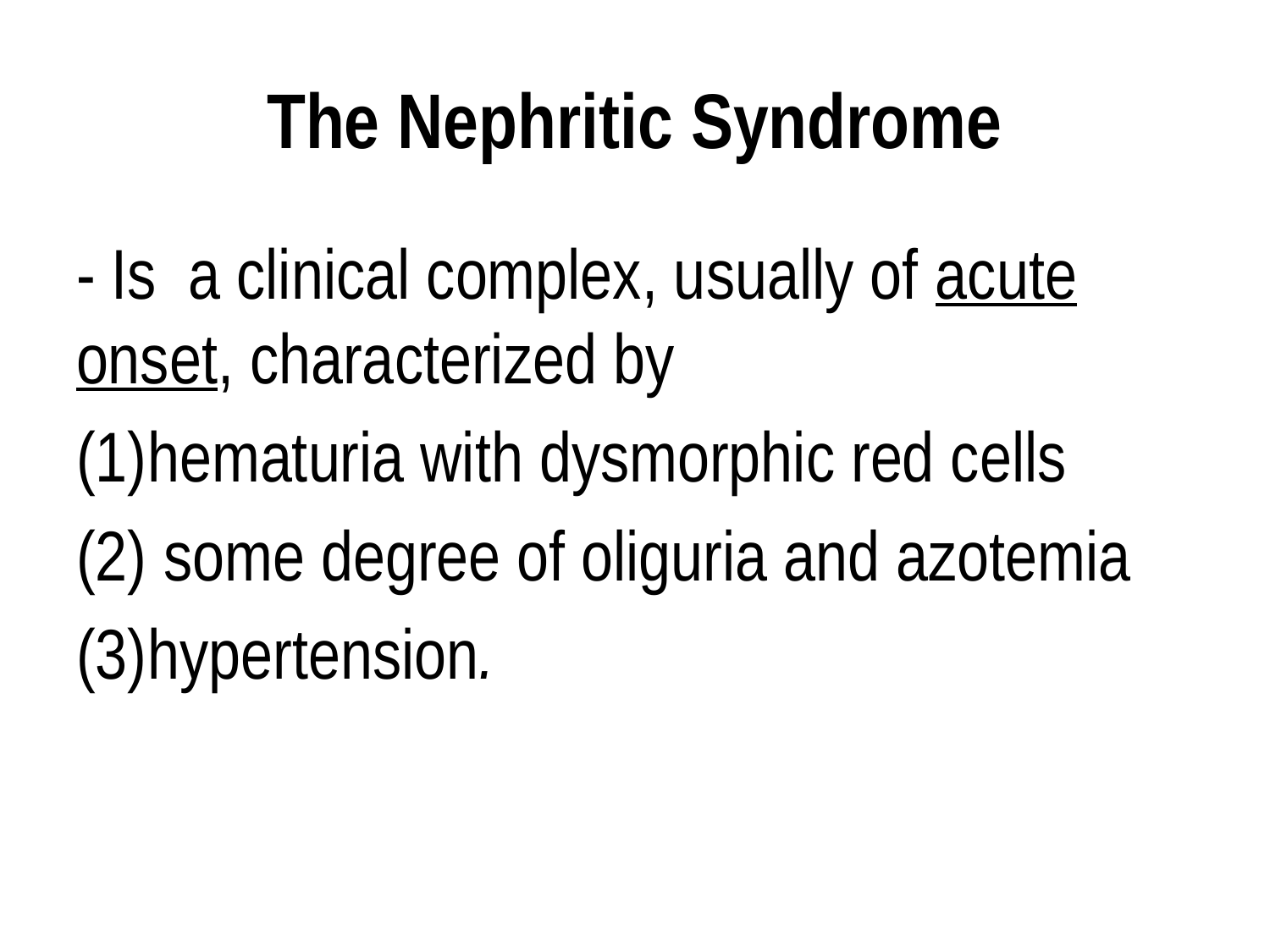

# The Nephritic Syndrome
- Is  a clinical complex, usually of acute onset, characterized by
hematuria with dysmorphic red cells
 some degree of oliguria and azotemia
hypertension.